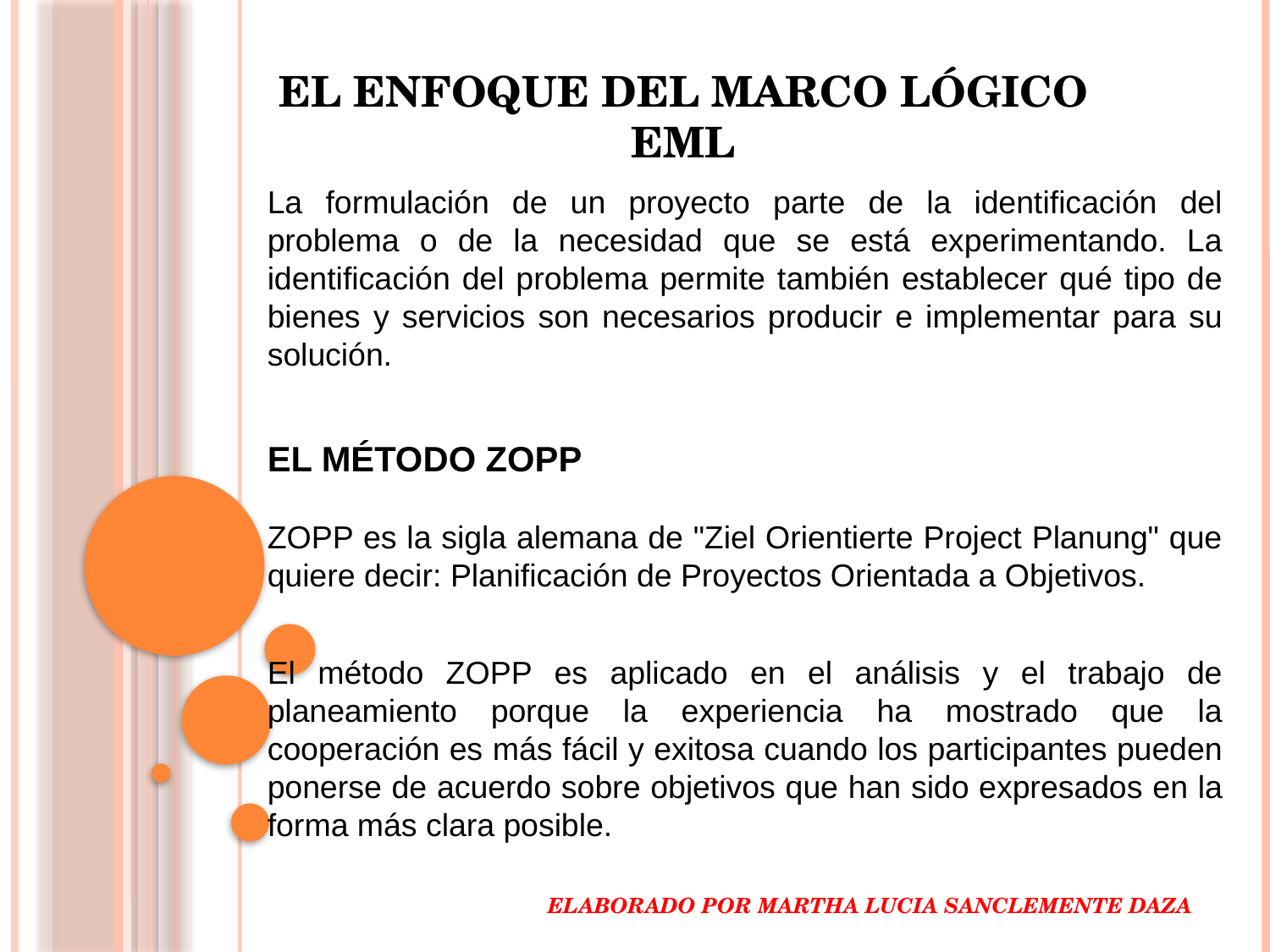

# El enfoque del marco lógico eml
La formulación de un proyecto parte de la identificación del problema o de la necesidad que se está experimentando. La identificación del problema permite también establecer qué tipo de bienes y servicios son necesarios producir e implementar para su solución.

EL MÉTODO ZOPP

ZOPP es la sigla alemana de "Ziel Orientierte Project Planung" que quiere decir: Planificación de Proyectos Orientada a Objetivos.

El método ZOPP es aplicado en el análisis y el trabajo de planeamiento porque la experiencia ha mostrado que la cooperación es más fácil y exitosa cuando los participantes pueden ponerse de acuerdo sobre objetivos que han sido expresados en la forma más clara posible.

ELABORADO POR MARTHA LUCIA SANCLEMENTE DAZA